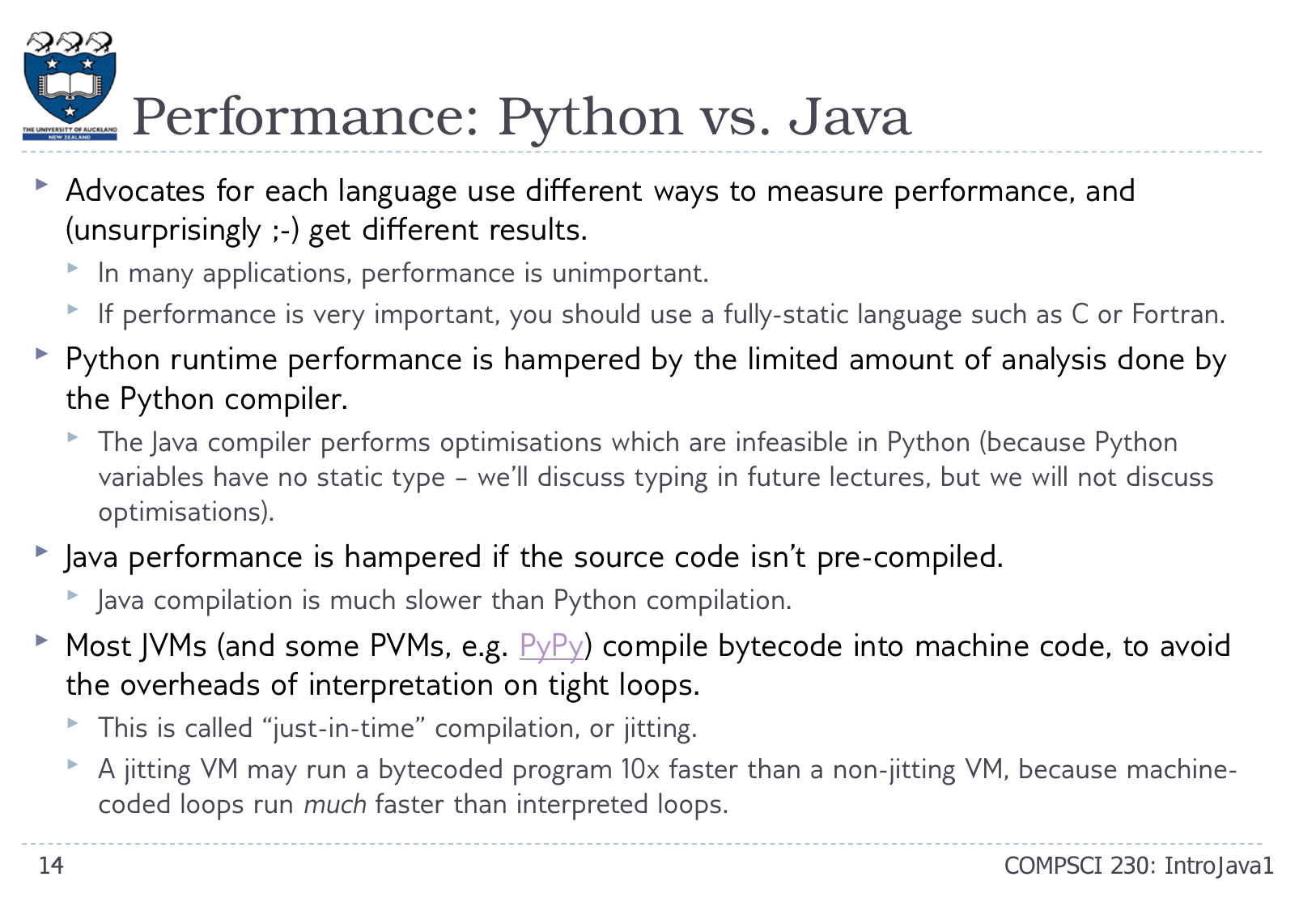

# Performance: Python vs. Java
Advocates for each language use different ways to measure performance, and (unsurprisingly ;-) get different results.
In many applications, performance is unimportant.
If performance is very important, you should use a fully-static language such as C or Fortran.
Python runtime performance is hampered by the limited amount of analysis done by the Python compiler.
The Java compiler performs optimisations which are infeasible in Python (because Python variables have no static type – we’ll discuss typing in future lectures, but we will not discuss optimisations).
Java performance is hampered if the source code isn’t pre-compiled.
Java compilation is much slower than Python compilation.
Most JVMs (and some PVMs, e.g. PyPy) compile bytecode into machine code, to avoid the overheads of interpretation on tight loops.
This is called “just-in-time” compilation, or jitting.
A jitting VM may run a bytecoded program 10x faster than a non-jitting VM, because machine-coded loops run much faster than interpreted loops.

14
COMPSCI 230: IntroJava1